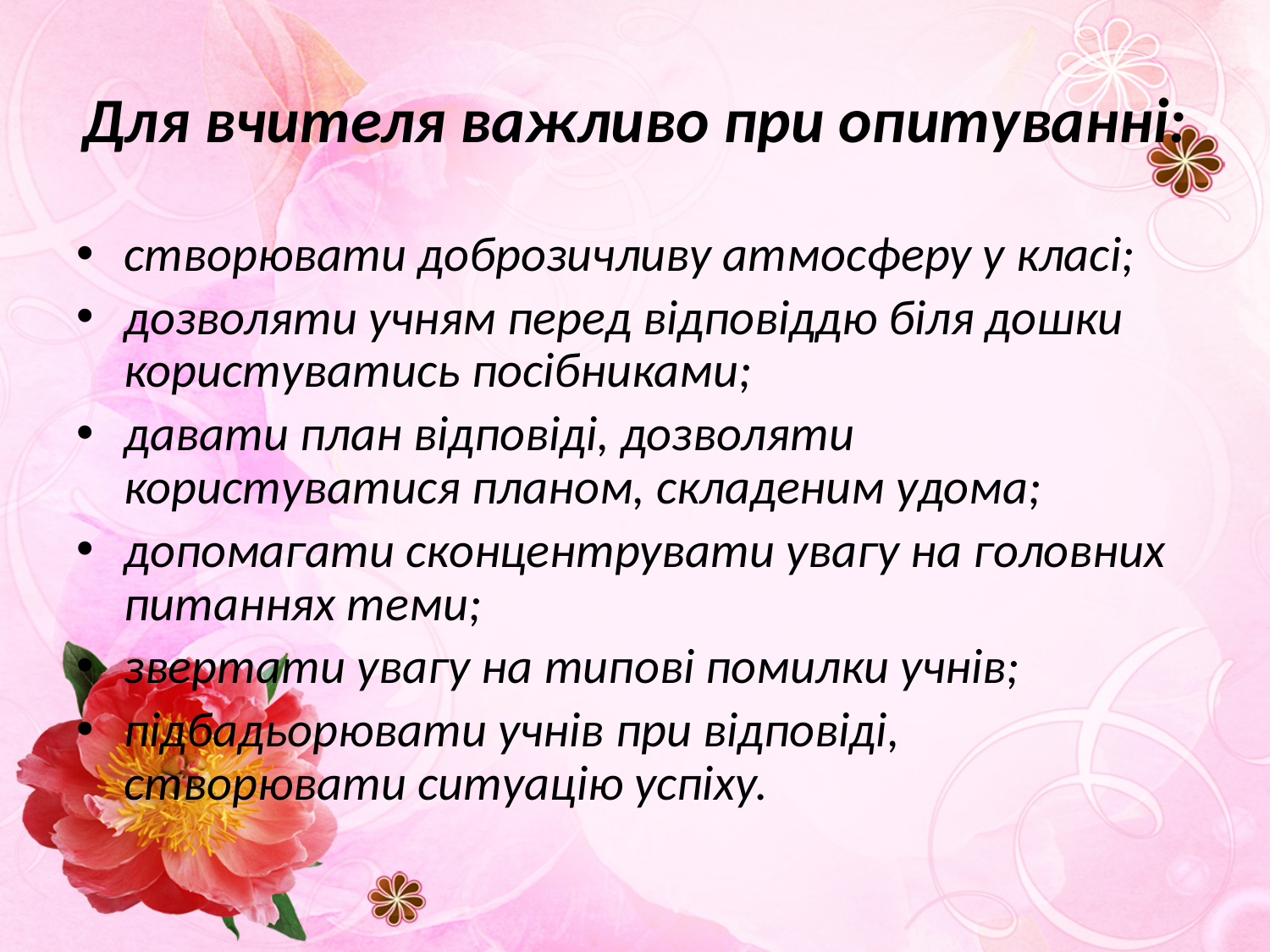

# Для вчителя важливо при опитуванні:
створювати доброзичливу атмосферу у класі;
дозволяти учням перед відповіддю біля дошки користуватись посібниками;
давати план відповіді, дозволяти користуватися планом, складеним удома;
допомагати сконцентрувати увагу на головних питаннях теми;
звертати увагу на типові помилки учнів;
підбадьорювати учнів при відповіді, створювати ситуацію успіху.